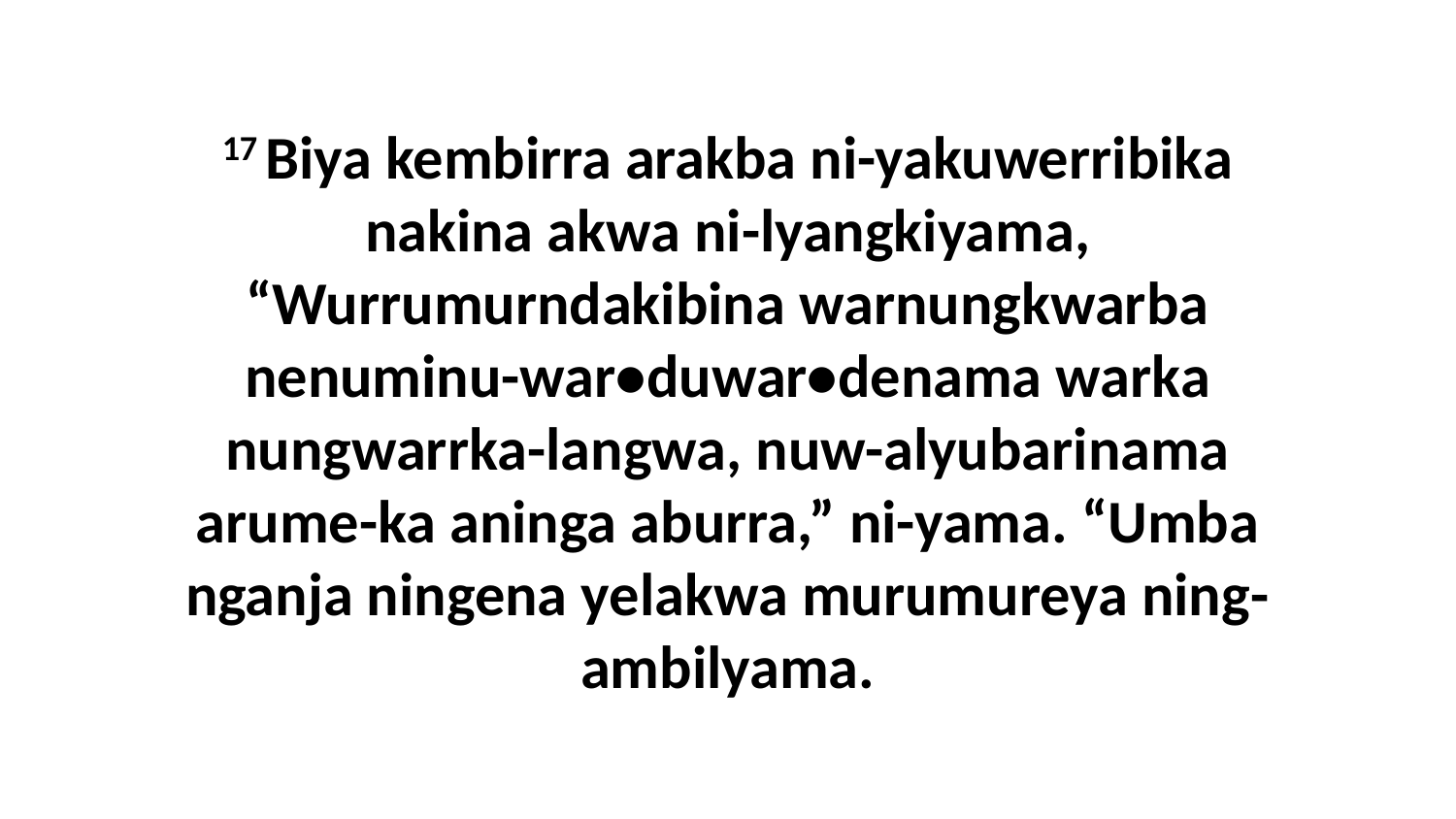

17 Biya kembirra arakba ni-yakuwerribika nakina akwa ni-lyangkiyama, “Wurrumurndakibina warnungkwarba nenuminu-war•duwar•denama warka nungwarrka-langwa, nuw-alyubarinama arume-ka aninga aburra,” ni-yama. “Umba nganja ningena yelakwa murumureya ning-ambilyama.